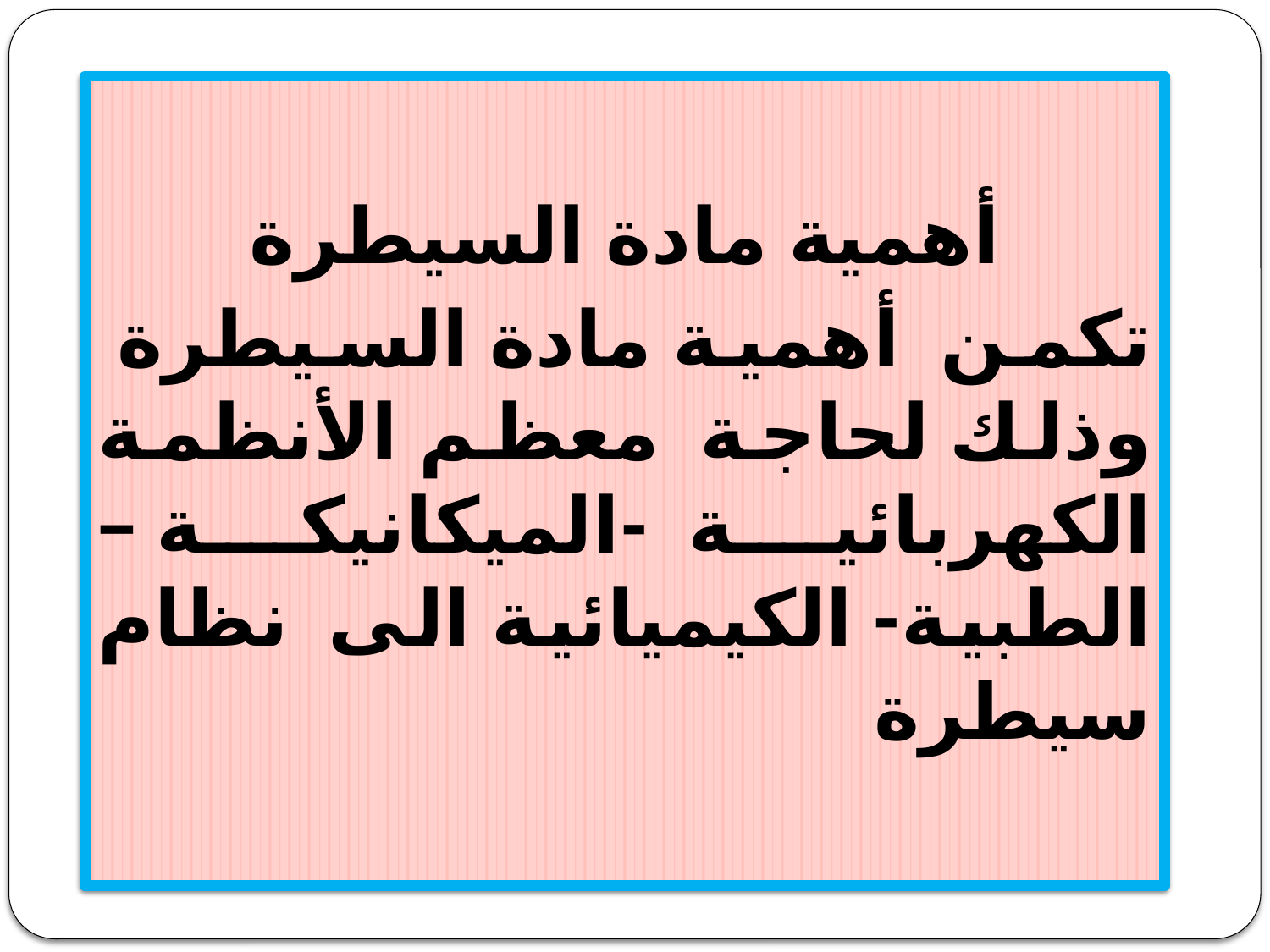

أهمية مادة السيطرة
تكمن  أهمية مادة السيطرة  وذلك لحاجة  معظم الأنظمة الكهربائية  -الميكانيكة –الطبية- الكيميائية الى  نظام سيطرة